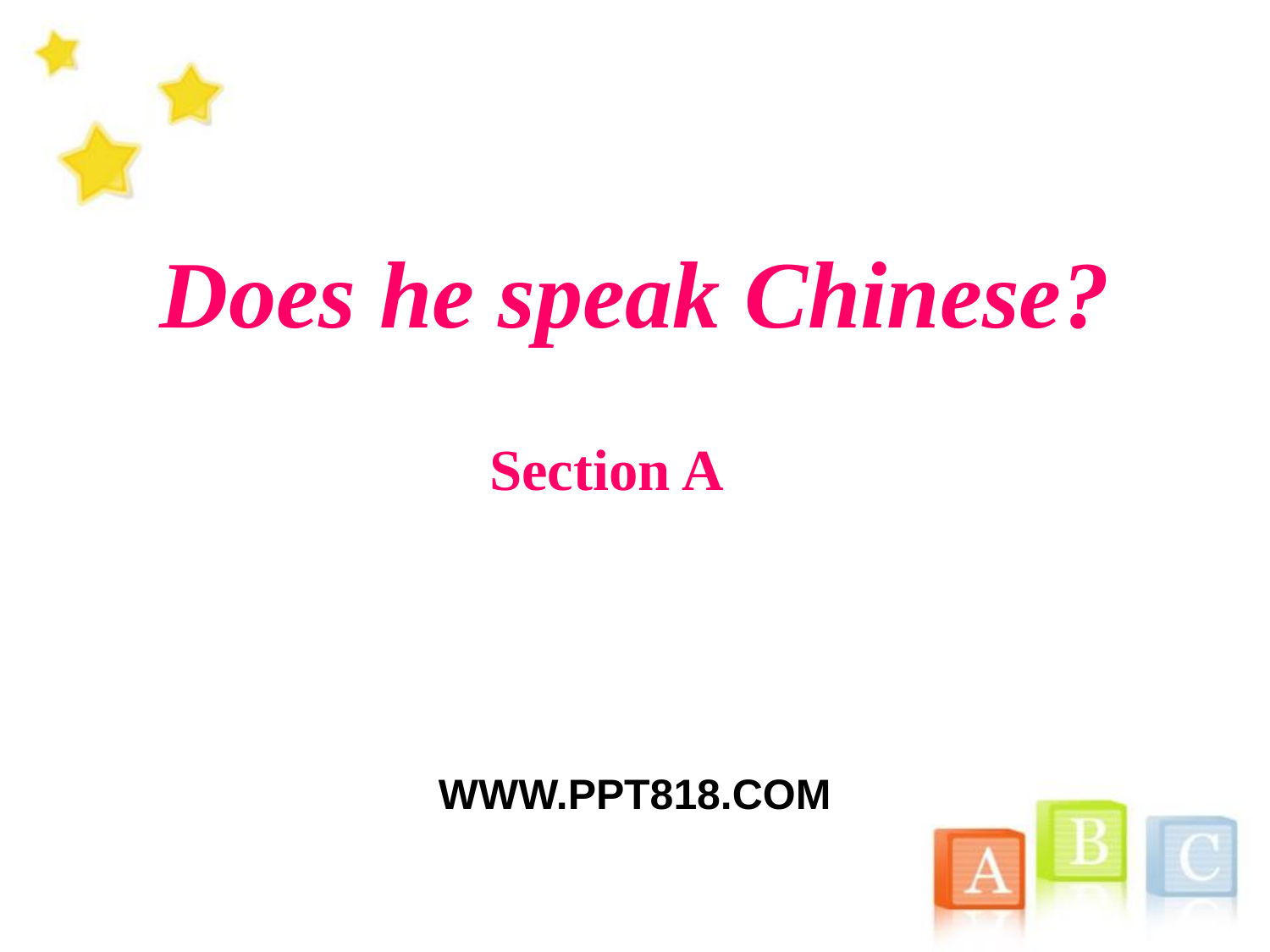

Does he speak Chinese?
Section A
WWW.PPT818.COM